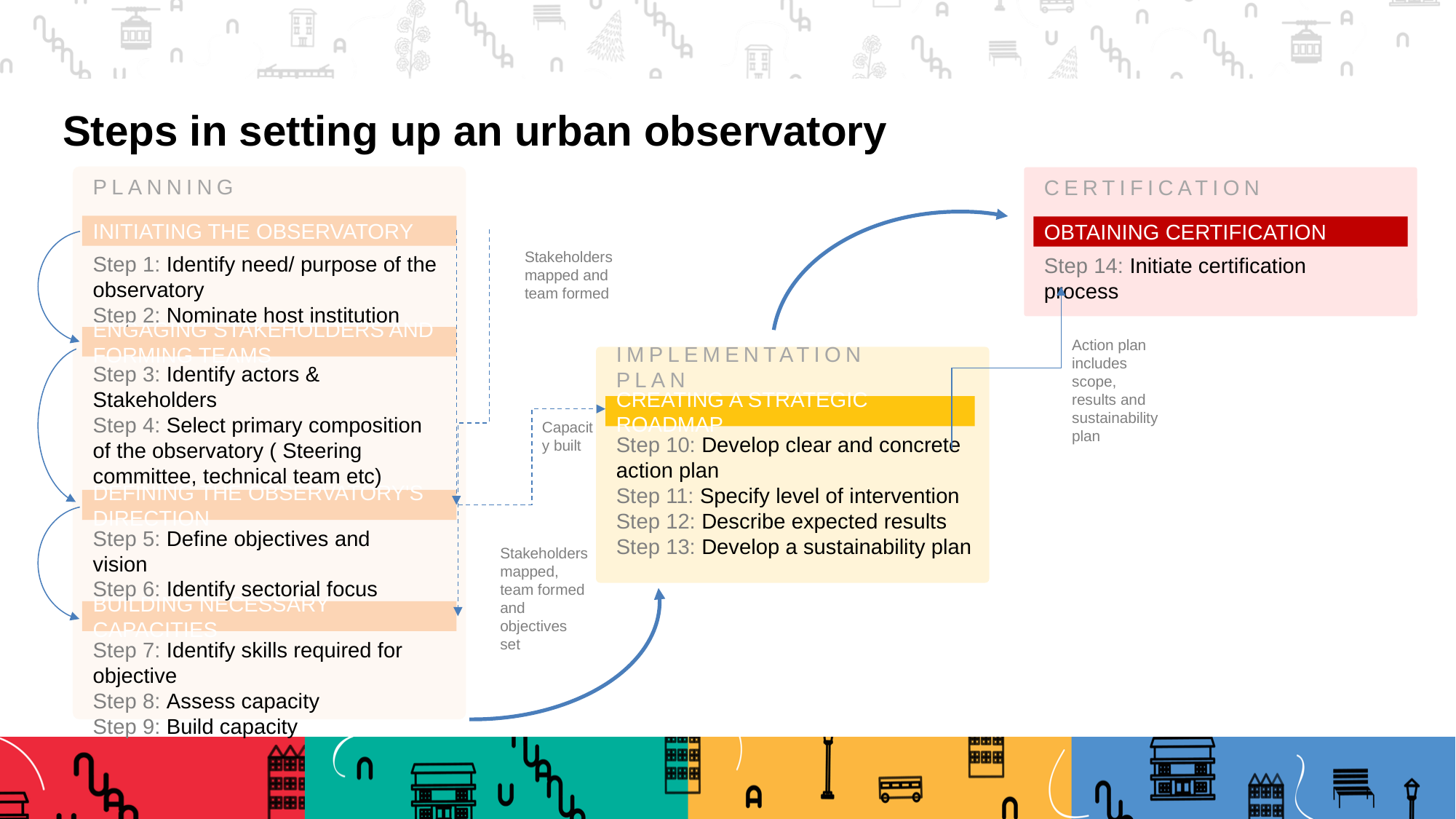

Steps in setting up an urban observatory

PLANNING
CERTIFICATION

INITIATING THE OBSERVATORY
OBTAINING CERTIFICATION

Stakeholders mapped and team formed
Step 1: Identify need/ purpose of the observatory
Step 2: Nominate host institution
Step 14: Initiate certification process
ENGAGING STAKEHOLDERS AND FORMING TEAMS
Action plan includes scope, results and sustainability plan

IMPLEMENTATION PLAN
Step 3: Identify actors & Stakeholders
Step 4: Select primary composition of the observatory ( Steering committee, technical team etc)
CREATING A STRATEGIC ROADMAP
Capacity built
Step 10: Develop clear and concrete action plan
Step 11: Specify level of intervention
Step 12: Describe expected results
Step 13: Develop a sustainability plan

DEFINING THE OBSERVATORY'S DIRECTION

Step 5: Define objectives and vision
Step 6: Identify sectorial focus
Stakeholders mapped, team formed and objectives set
BUILDING NECESSARY CAPACITIES
Step 7: Identify skills required for objective
Step 8: Assess capacity
Step 9: Build capacity